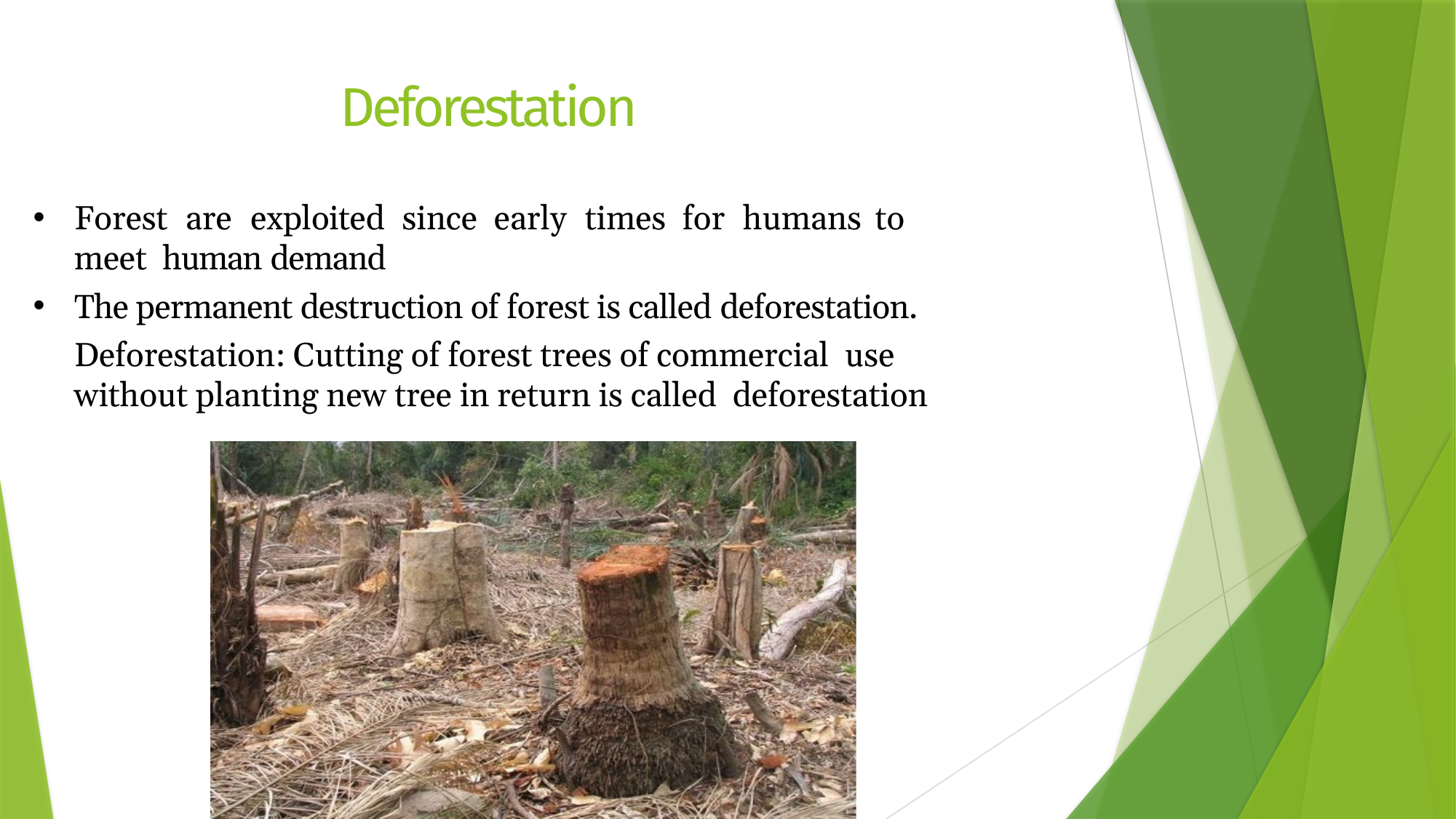

Deforestation
•
Forest	are	exploited	since	early	times	for	humans	to	meet  human demand
The permanent destruction of forest is called deforestation.
Deforestation: Cutting of forest trees of commercial  use without planting new tree in return is called  deforestation

•